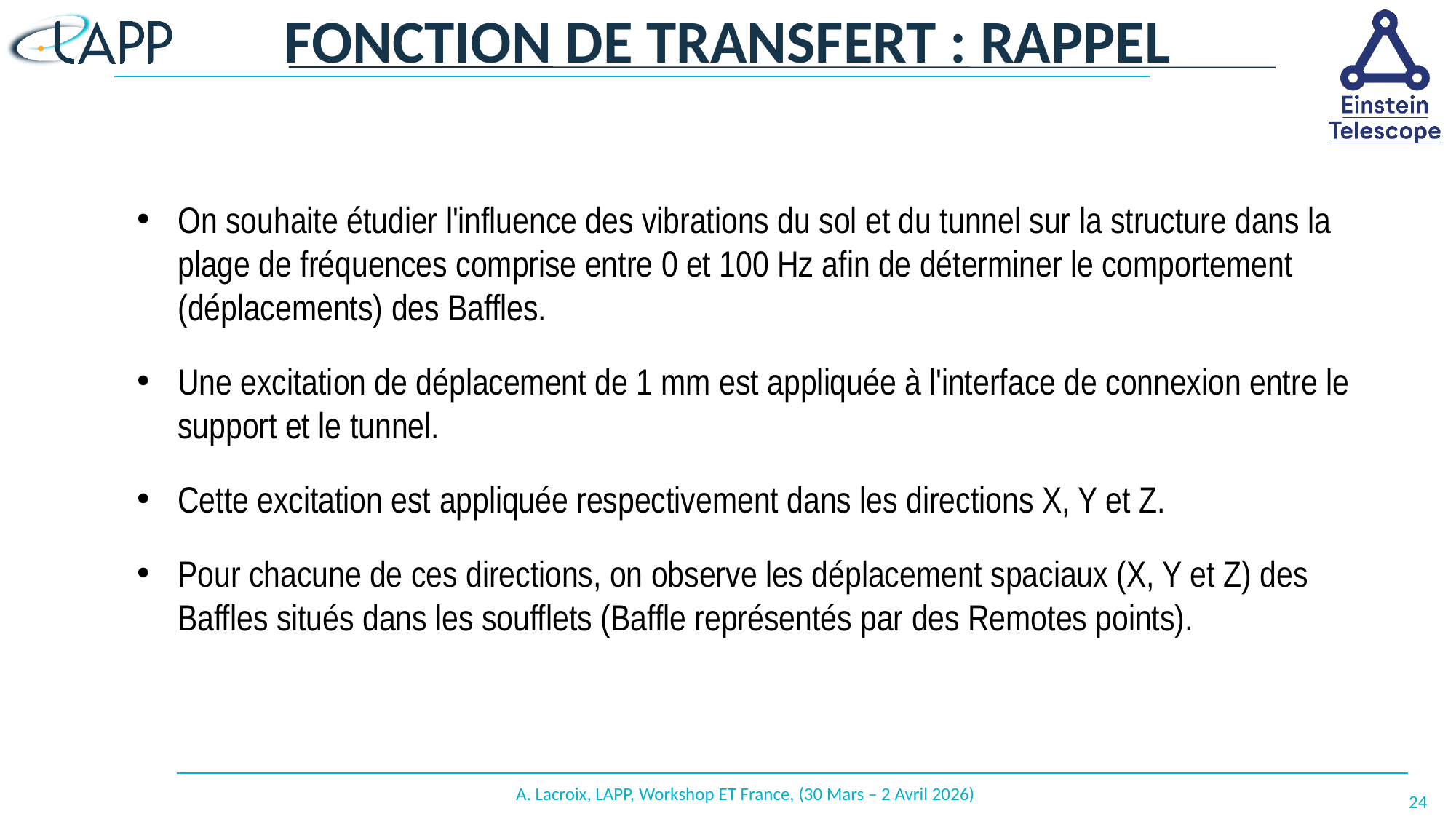

# Fonction de Transfert : Rappel
On souhaite étudier l'influence des vibrations du sol et du tunnel sur la structure dans la plage de fréquences comprise entre 0 et 100 Hz afin de déterminer le comportement (déplacements) des Baffles.

Une excitation de déplacement de 1 mm est appliquée à l'interface de connexion entre le support et le tunnel.

Cette excitation est appliquée respectivement dans les directions X, Y et Z.

Pour chacune de ces directions, on observe les déplacement spaciaux (X, Y et Z) des Baffles situés dans les soufflets (Baffle représentés par des Remotes points).
A. Lacroix, LAPP, Workshop ET France, (30 Mars – 2 Avril 2026)
24